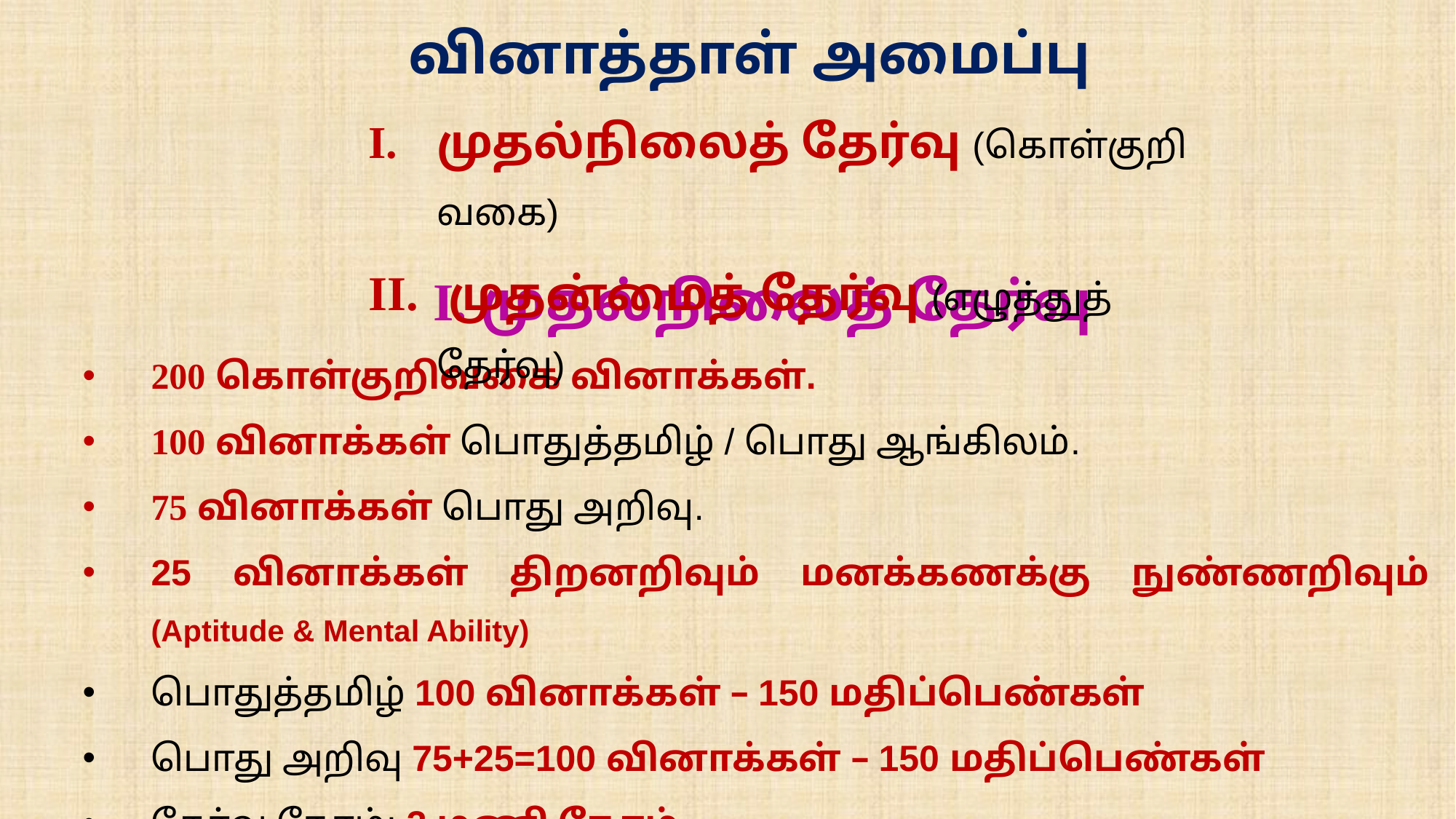

வினாத்தாள் அமைப்பு
முதல்நிலைத் தேர்வு (கொள்குறி வகை)
 முதன்மைத் தேர்வு (எழுத்துத் தேர்வு)
 I. முதல்நிலைத் தேர்வு
200 கொள்குறிவகை வினாக்கள்.
100 வினாக்கள் பொதுத்தமிழ் / பொது ஆங்கிலம்.
75 வினாக்கள் பொது அறிவு.
25 வினாக்கள் திறனறிவும் மனக்கணக்கு நுண்ணறிவும் (Aptitude & Mental Ability)
பொதுத்தமிழ் 100 வினாக்கள் – 150 மதிப்பெண்கள்
பொது அறிவு 75+25=100 வினாக்கள் – 150 மதிப்பெண்கள்
தேர்வு நேரம்: 3 மணி நேரம்